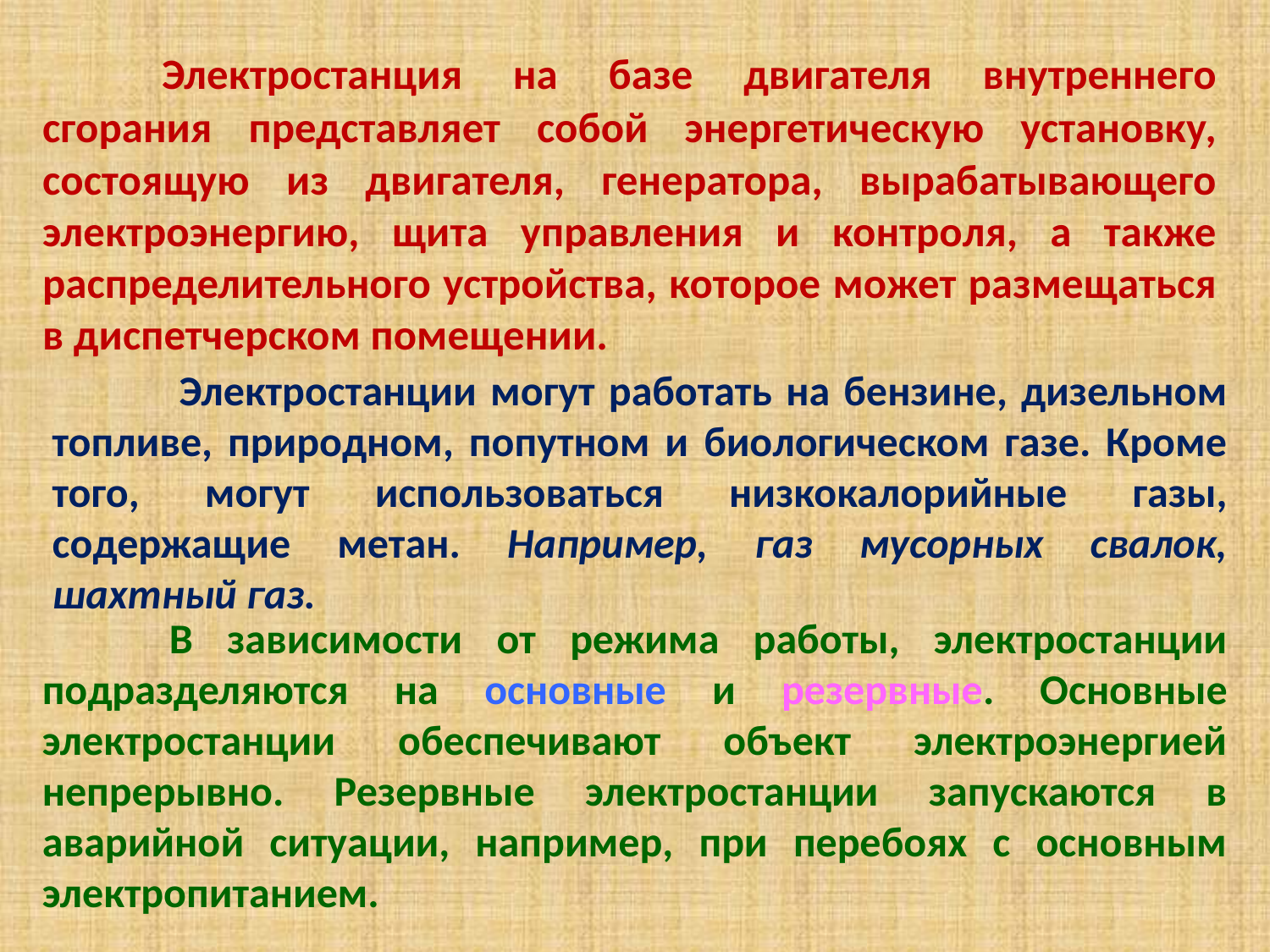

Электростанция на базе двигателя внутреннего сгорания представляет собой энергетическую установку, состоящую из двигателя, генератора, вырабатывающего электроэнергию, щита управления и контроля, а также распределительного устройства, которое может размещаться в диспетчерском помещении.
	Электростанции могут работать на бензине, дизельном топливе, природном, попутном и биологическом газе. Кроме того, могут использоваться низкокалорийные газы, содержащие метан. Например, газ мусорных свалок, шахтный газ.
	В зависимости от режима работы, электростанции подразделяются на основные и резервные. Основные электростанции обеспечивают объект электроэнергией непрерывно. Резервные электростанции запускаются в аварийной ситуации, например, при перебоях с основным электропитанием.